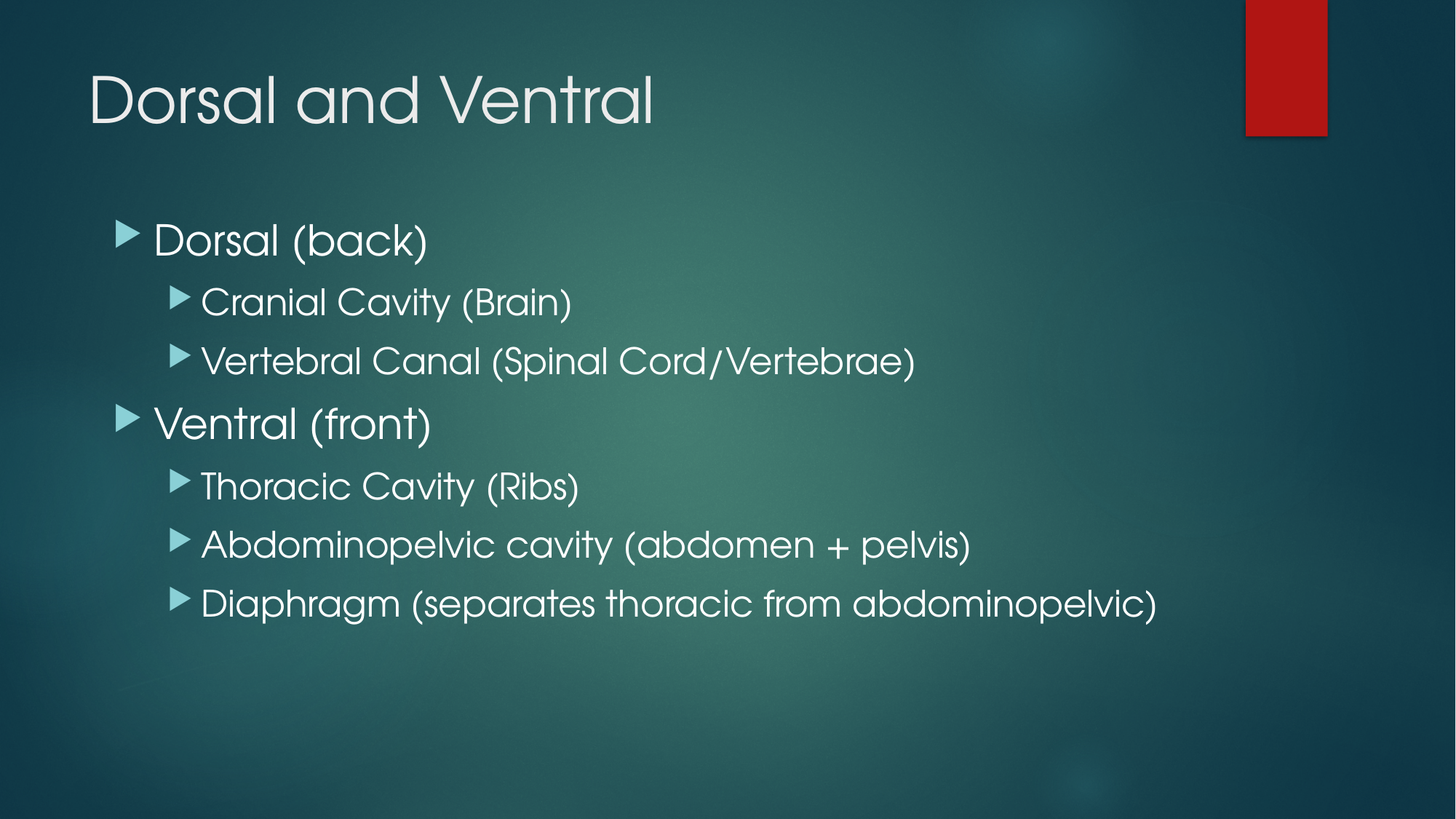

# Dorsal and Ventral
Dorsal (back)
Cranial Cavity (Brain)
Vertebral Canal (Spinal Cord/Vertebrae)
Ventral (front)
Thoracic Cavity (Ribs)
Abdominopelvic cavity (abdomen + pelvis)
Diaphragm (separates thoracic from abdominopelvic)